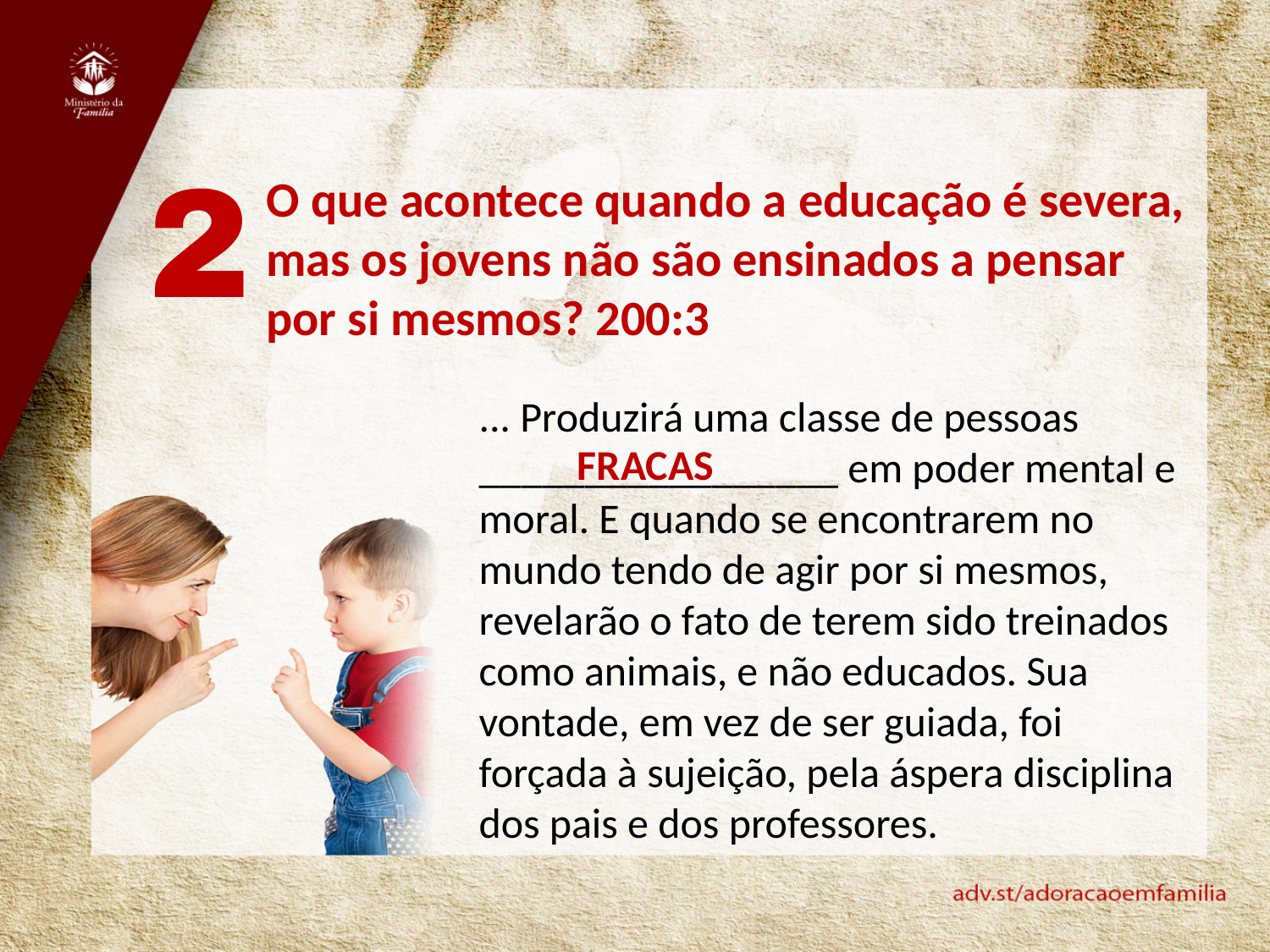

2
O que acontece quando a educação é severa, mas os jovens não são ensinados a pensar por si mesmos? 200:3
... Produzirá uma classe de pessoas _________________ em poder mental e moral. E quando se encontrarem no mundo tendo de agir por si mesmos, revelarão o fato de terem sido treinados como animais, e não educados. Sua vontade, em vez de ser guiada, foi forçada à sujeição, pela áspera disciplina dos pais e dos professores.
fracas